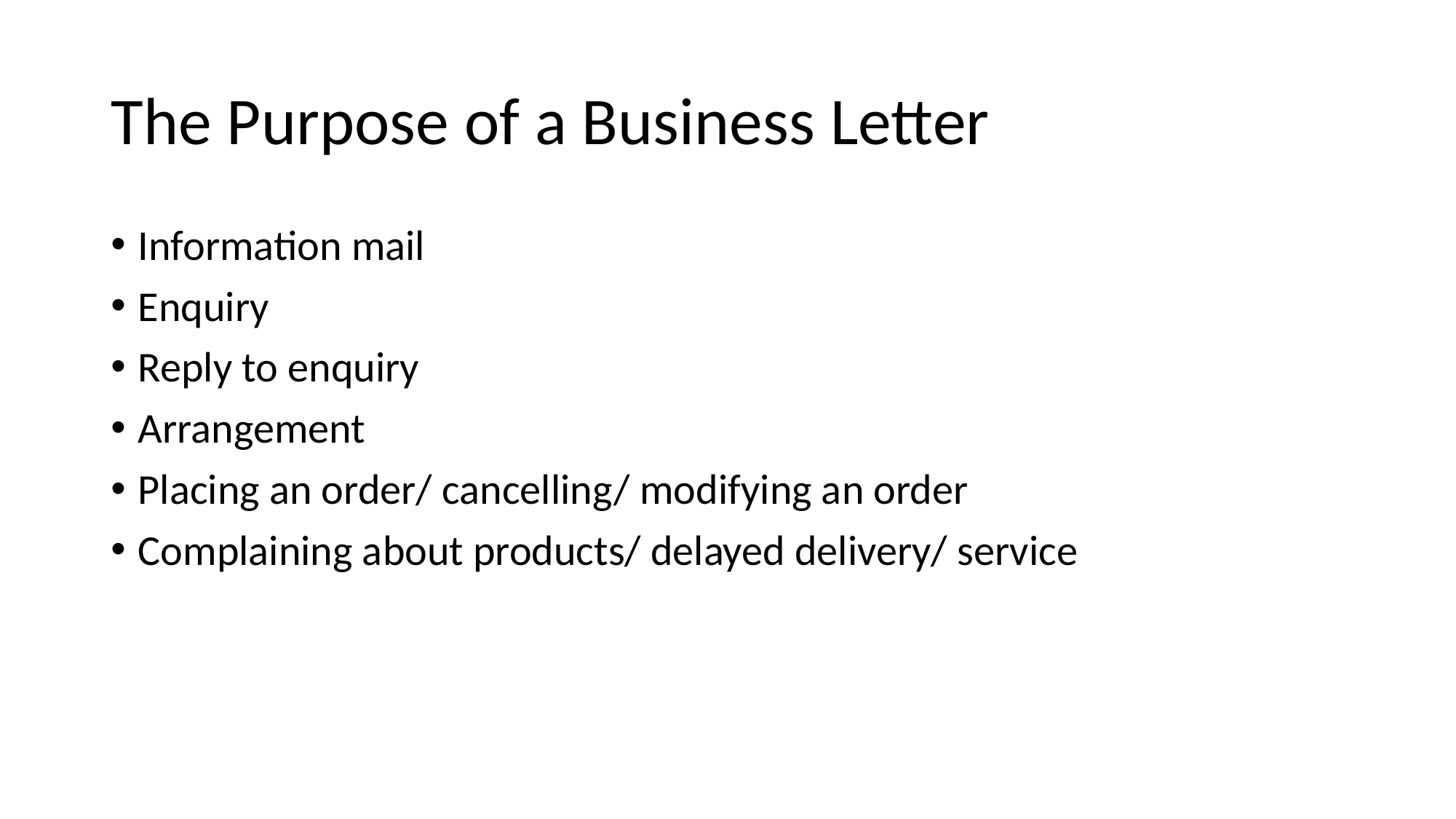

# The Purpose of a Business Letter
Information mail
Enquiry
Reply to enquiry
Arrangement
Placing an order/ cancelling/ modifying an order
Complaining about products/ delayed delivery/ service